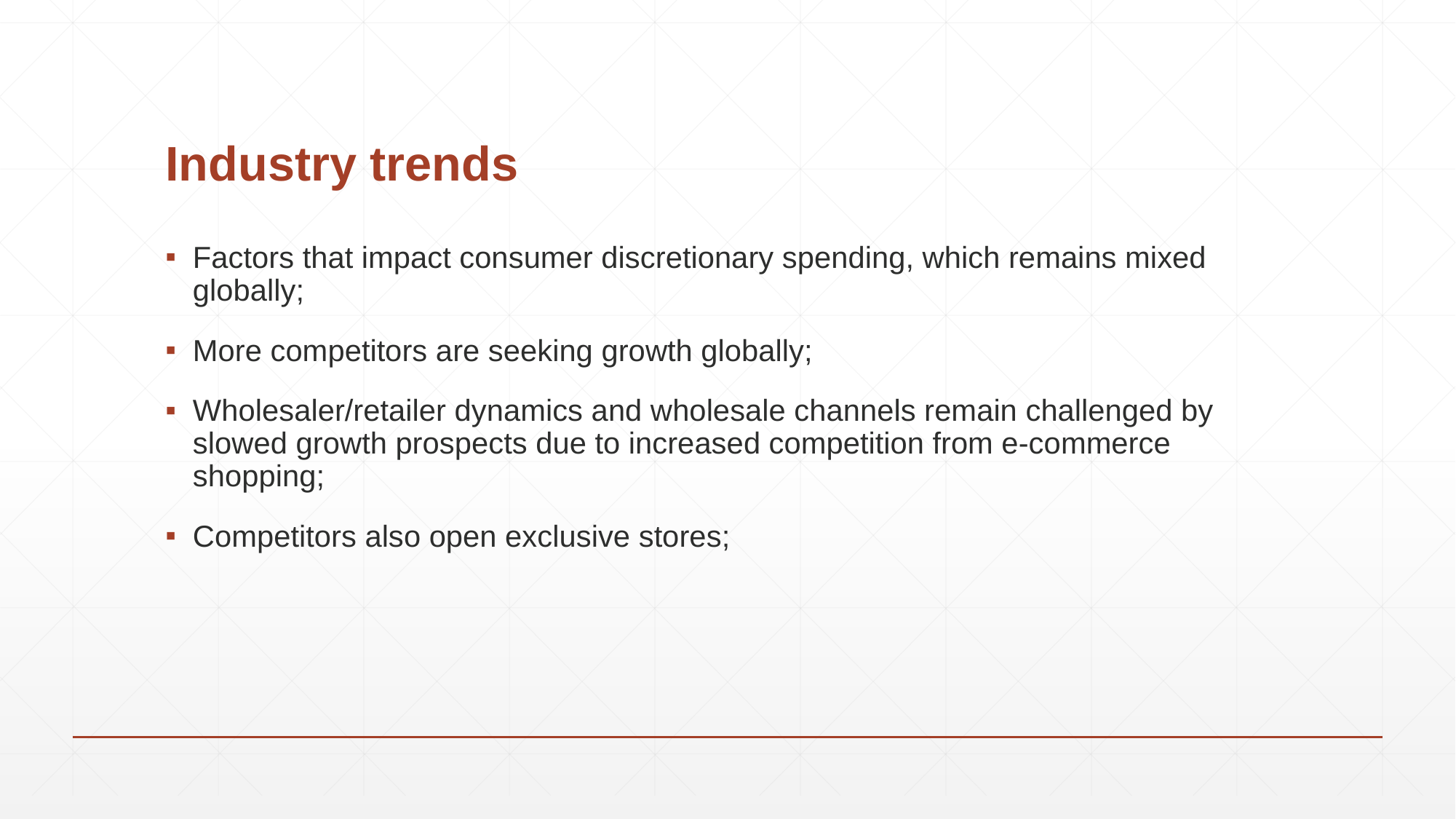

# Industry trends
Factors that impact consumer discretionary spending, which remains mixed globally;
More competitors are seeking growth globally;
Wholesaler/retailer dynamics and wholesale channels remain challenged by slowed growth prospects due to increased competition from e-commerce shopping;
Competitors also open exclusive stores;